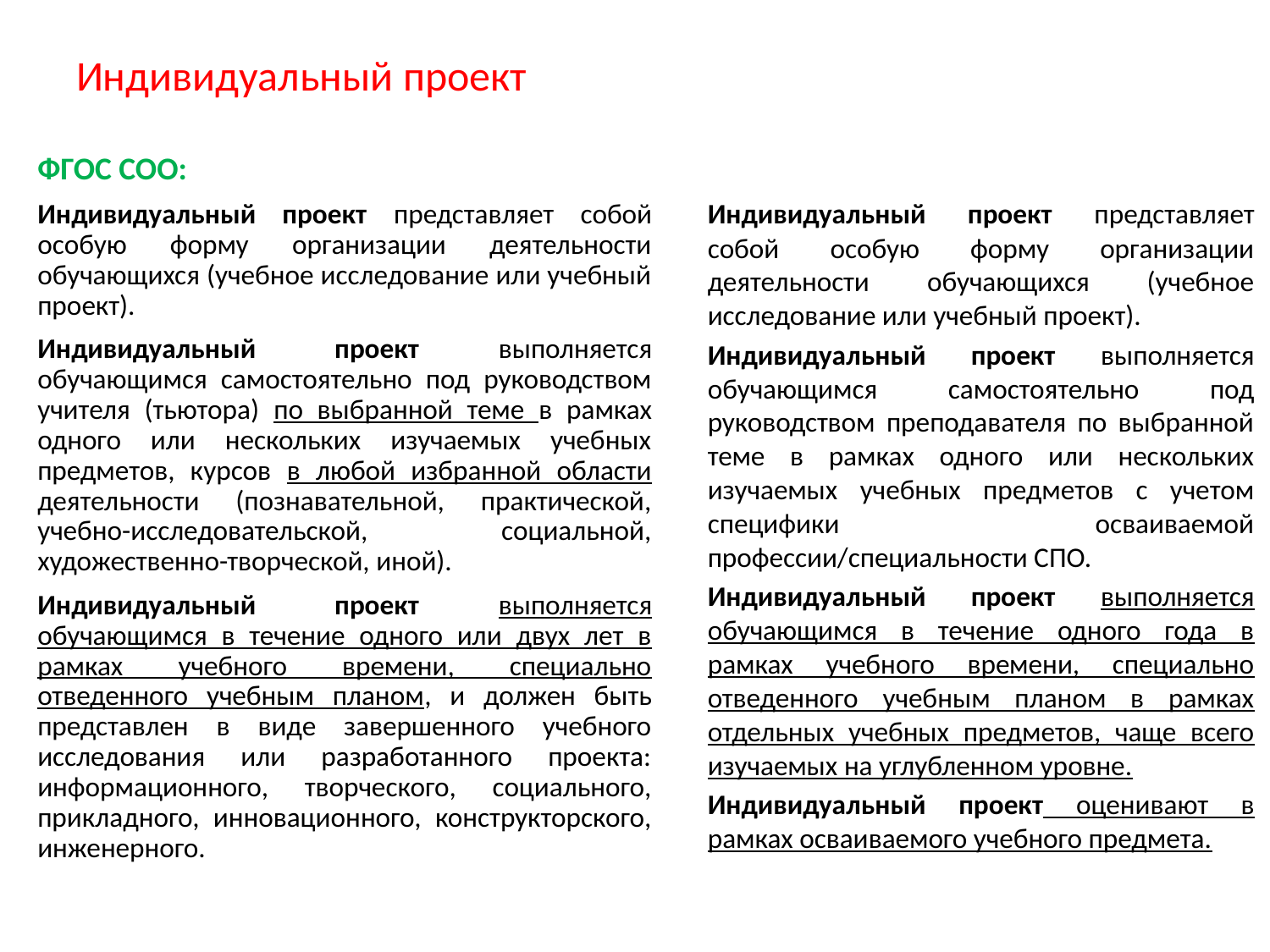

# Индивидуальный проект

Индивидуальный проект представляет собой особую форму организации деятельности обучающихся (учебное исследование или учебный проект).
Индивидуальный проект выполняется обучающимся самостоятельно под руководством преподавателя по выбранной теме в рамках одного или нескольких изучаемых учебных предметов с учетом специфики осваиваемой профессии/специальности СПО.
Индивидуальный проект выполняется обучающимся в течение одного года в рамках учебного времени, специально отведенного учебным планом в рамках отдельных учебных предметов, чаще всего изучаемых на углубленном уровне.
Индивидуальный проект оценивают в рамках осваиваемого учебного предмета.

ФГОС СОО:
Индивидуальный проект представляет собой особую форму организации деятельности обучающихся (учебное исследование или учебный проект).
Индивидуальный проект выполняется обучающимся самостоятельно под руководством учителя (тьютора) по выбранной теме в рамках одного или нескольких изучаемых учебных предметов, курсов в любой избранной области деятельности (познавательной, практической, учебно-исследовательской, социальной, художественно-творческой, иной).
Индивидуальный проект выполняется обучающимся в течение одного или двух лет в рамках учебного времени, специально отведенного учебным планом, и должен быть представлен в виде завершенного учебного исследования или разработанного проекта: информационного, творческого, социального, прикладного, инновационного, конструкторского, инженерного.